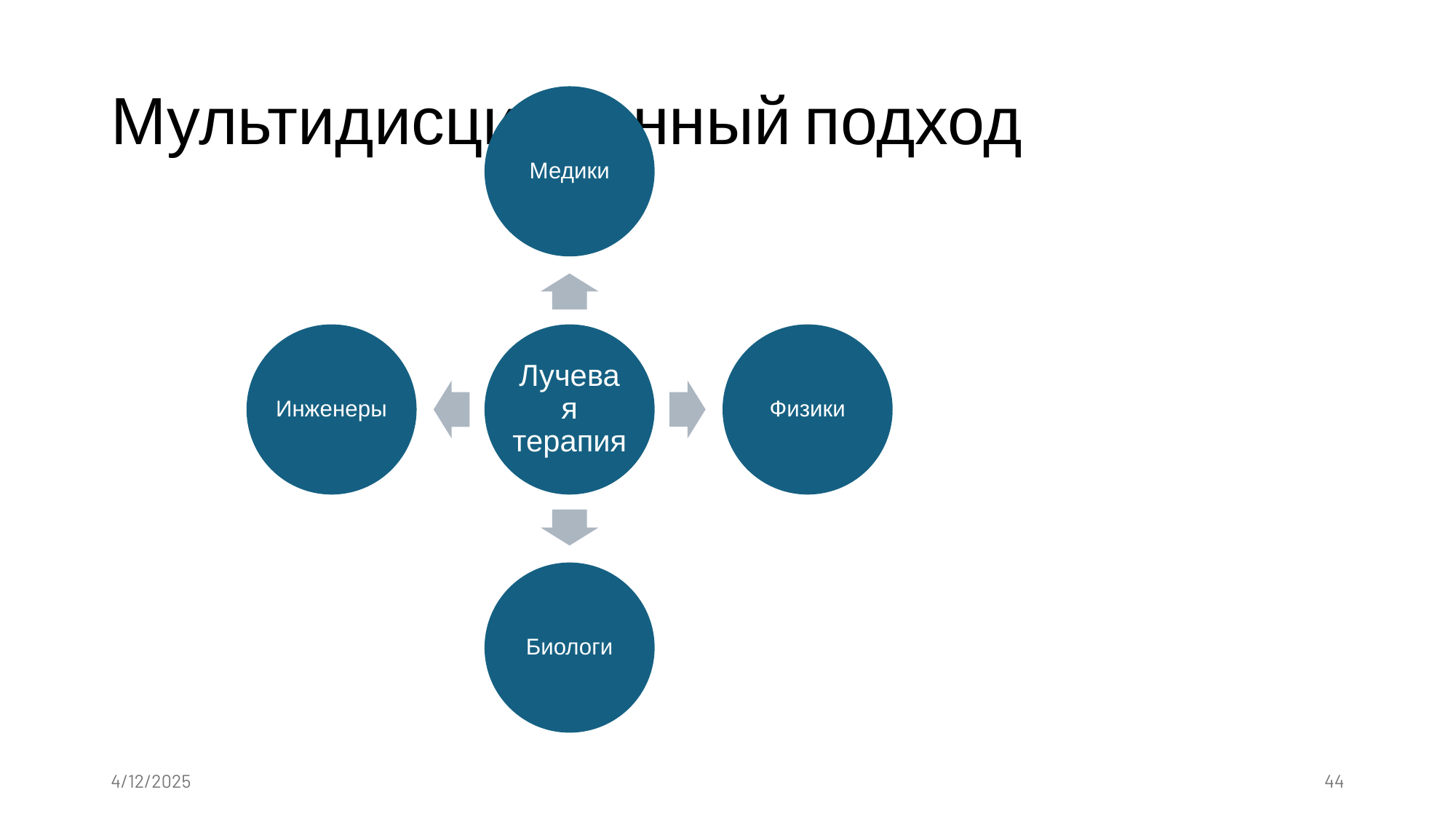

# Мультидисциплинный подход
Лучевая терапия

Медики

Физики

Биологи

Инженеры
4/12/2025
44